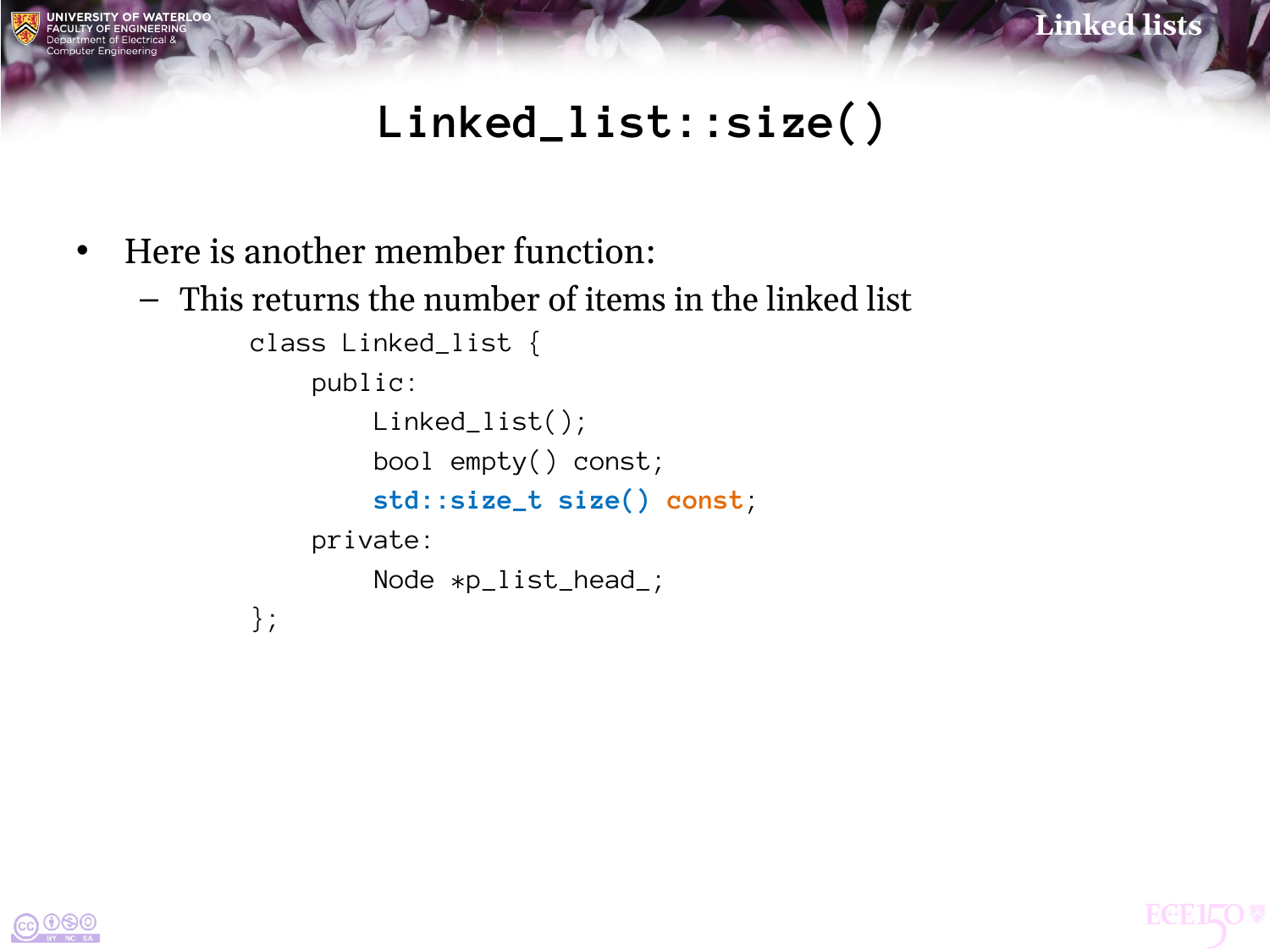

# Linked_list::size()
Here is another member function:
This returns the number of items in the linked list
class Linked_list {
    public:
        Linked_list();
        bool empty() const;
        std::size_t size() const;
    private:
        Node *p_list_head_;
};